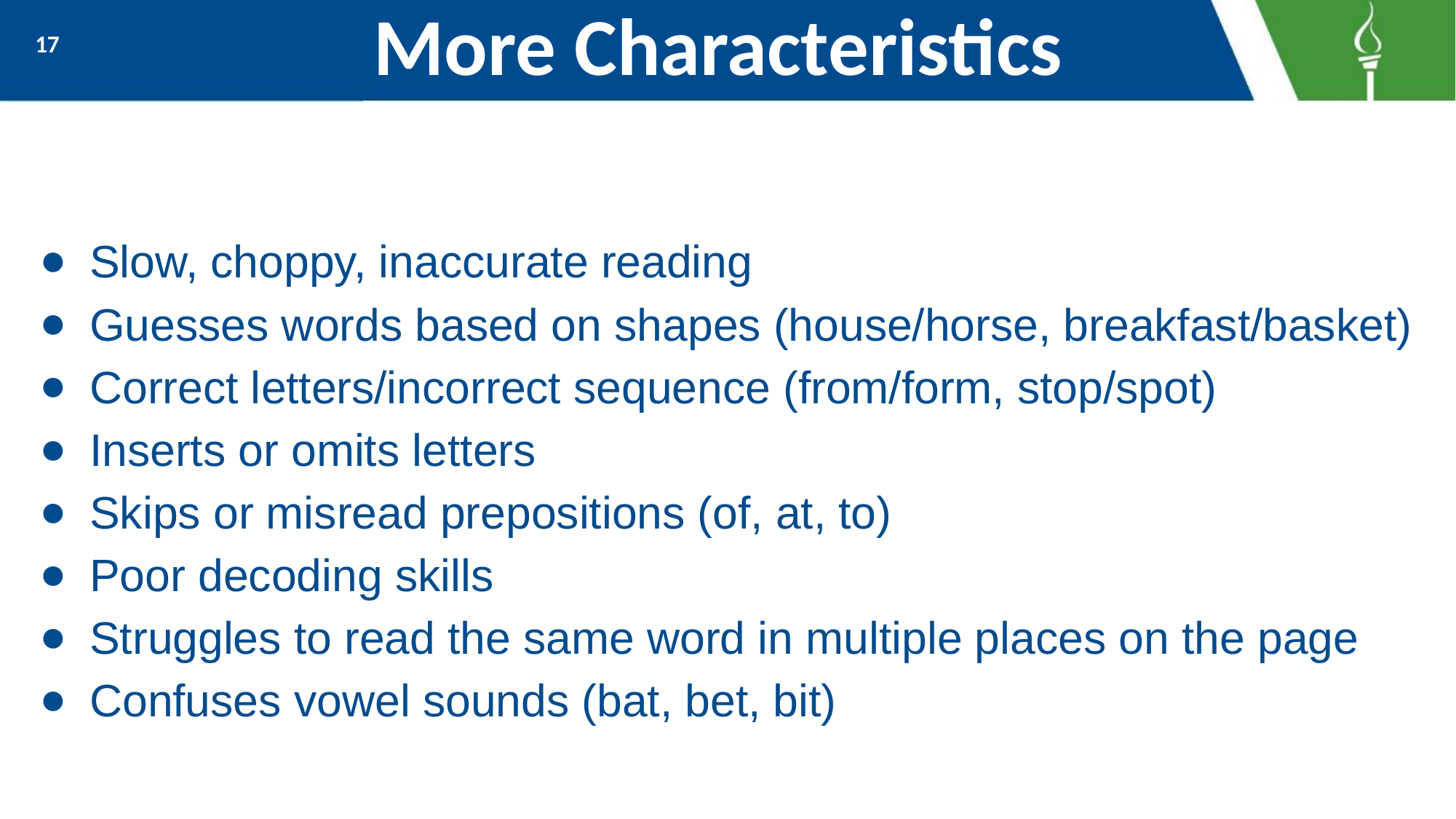

# More Characteristics
17
Slow, choppy, inaccurate reading
Guesses words based on shapes (house/horse, breakfast/basket)
Correct letters/incorrect sequence (from/form, stop/spot)
Inserts or omits letters
Skips or misread prepositions (of, at, to)
Poor decoding skills
Struggles to read the same word in multiple places on the page
Confuses vowel sounds (bat, bet, bit)